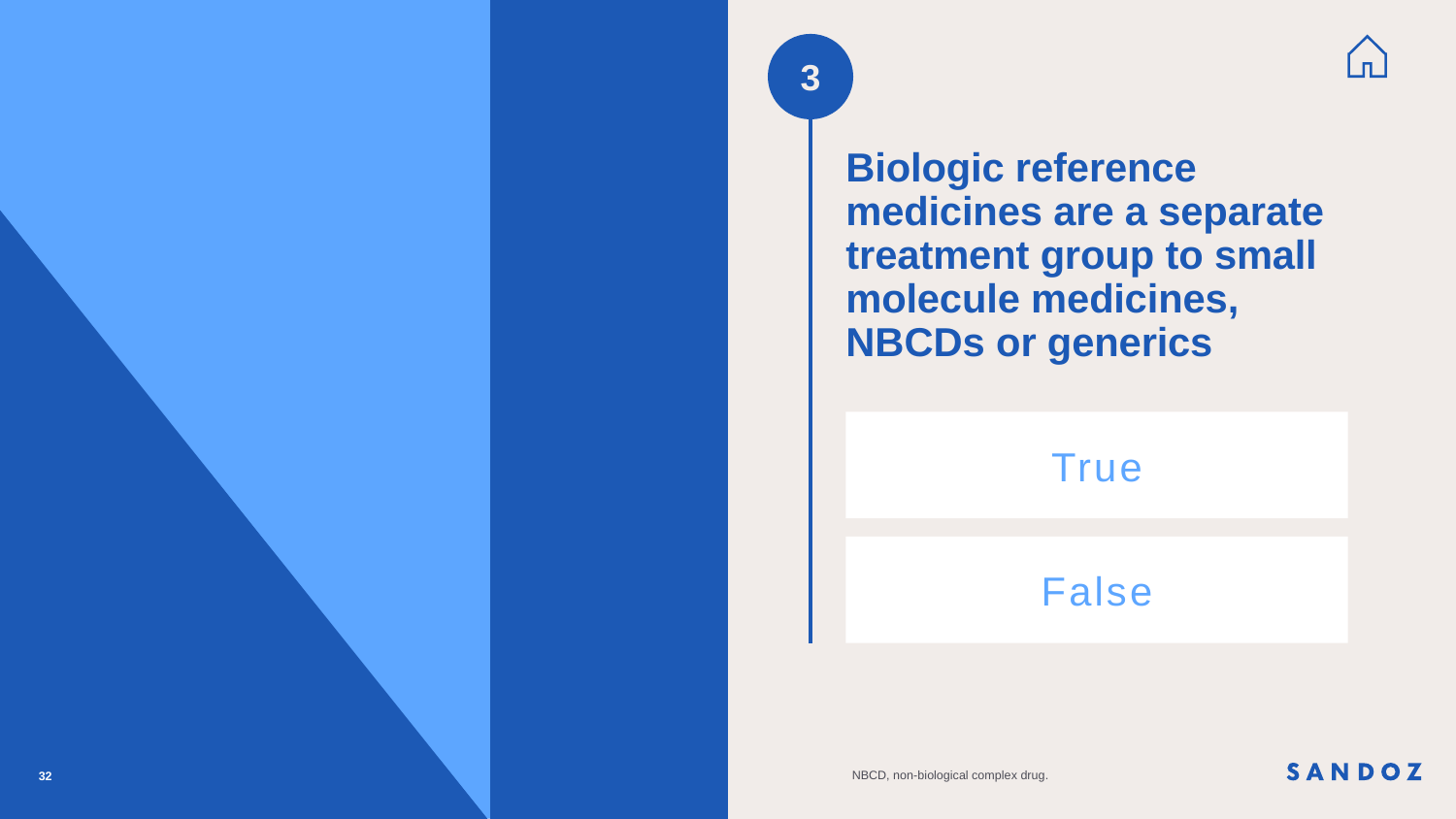

3
# Biologic reference medicines are a separate treatment group to small molecule medicines, NBCDs or generics
True
False
32
NBCD, non-biological complex drug.